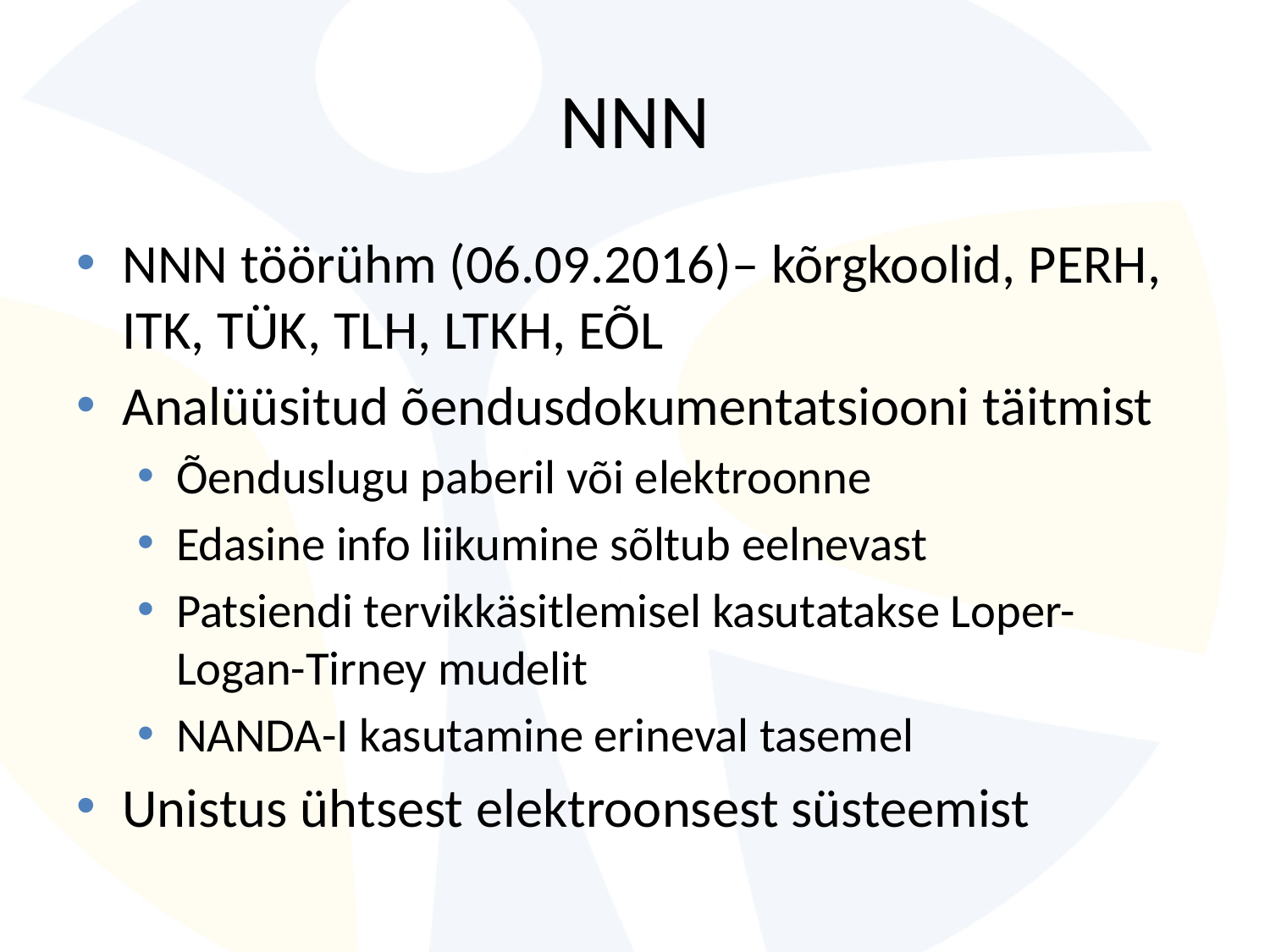

# NNN
NNN töörühm (06.09.2016)– kõrgkoolid, PERH, ITK, TÜK, TLH, LTKH, EÕL
Analüüsitud õendusdokumentatsiooni täitmist
Õenduslugu paberil või elektroonne
Edasine info liikumine sõltub eelnevast
Patsiendi tervikkäsitlemisel kasutatakse Loper-Logan-Tirney mudelit
NANDA-I kasutamine erineval tasemel
Unistus ühtsest elektroonsest süsteemist